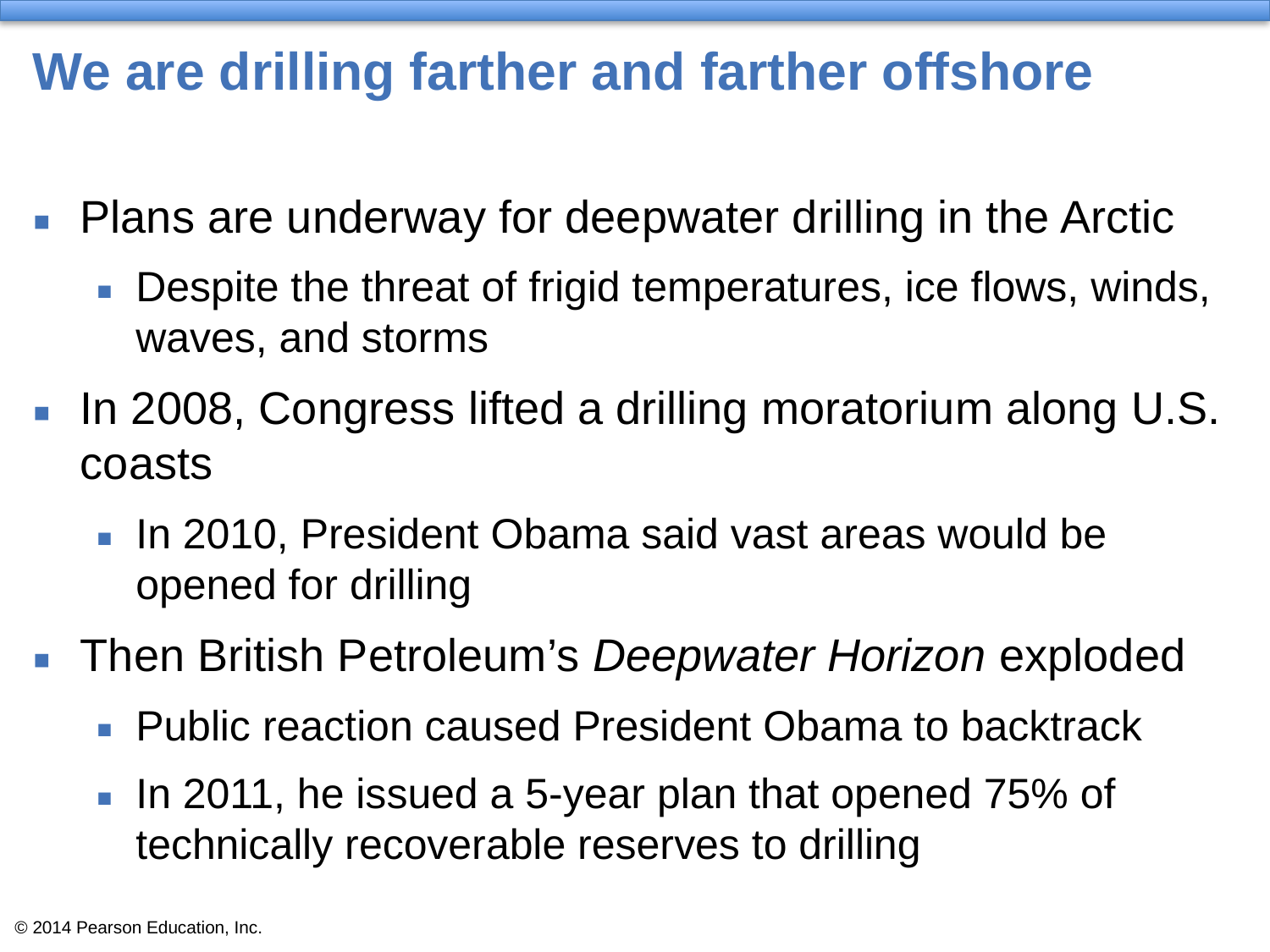

# We are drilling farther and farther offshore
Plans are underway for deepwater drilling in the Arctic
Despite the threat of frigid temperatures, ice flows, winds, waves, and storms
In 2008, Congress lifted a drilling moratorium along U.S. coasts
In 2010, President Obama said vast areas would be
opened for drilling
Then British Petroleum’s Deepwater Horizon exploded
Public reaction caused President Obama to backtrack
In 2011, he issued a 5-year plan that opened 75% of technically recoverable reserves to drilling